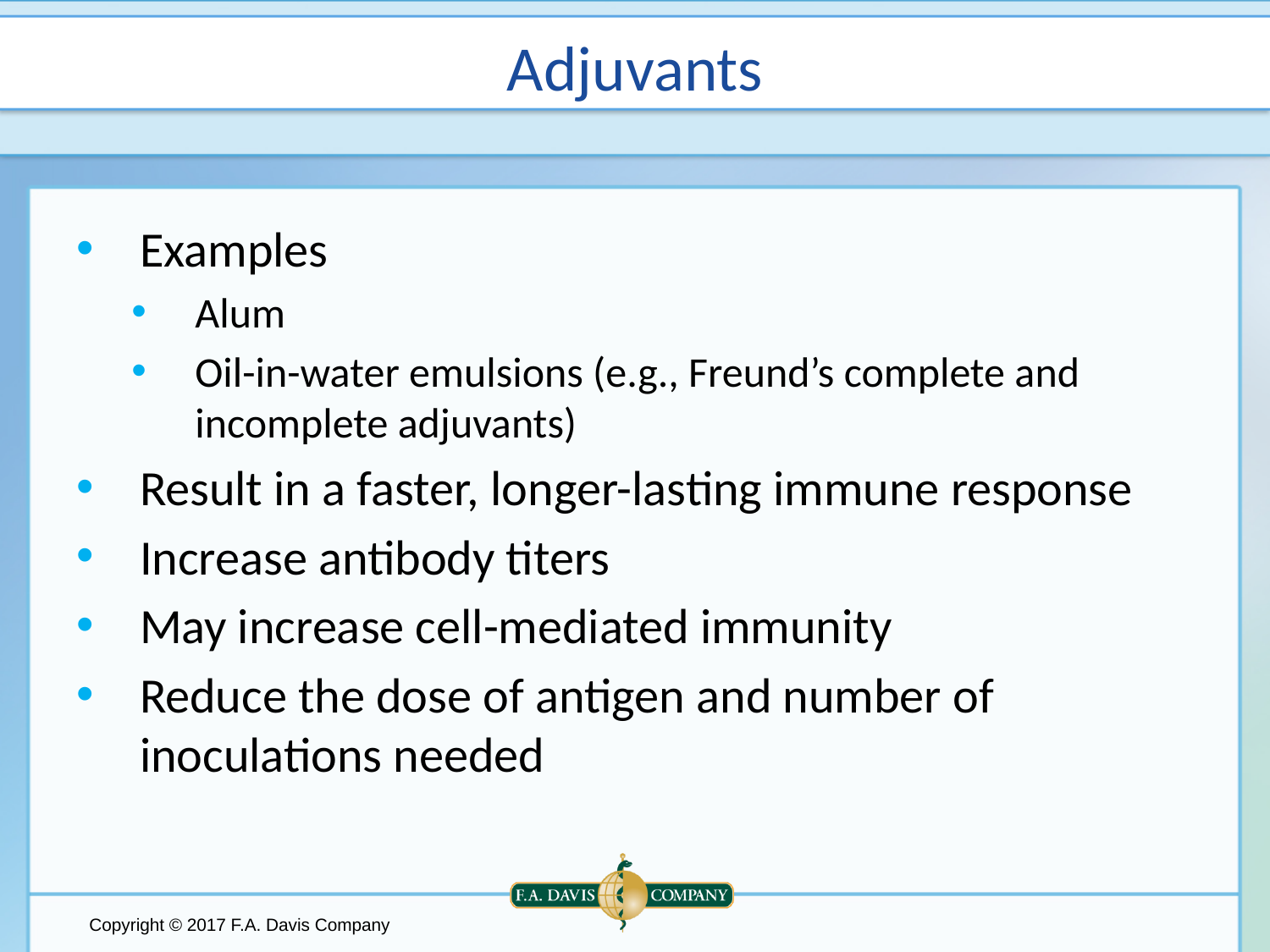

# Adjuvants
Examples
Alum
Oil-in-water emulsions (e.g., Freund’s complete and incomplete adjuvants)
Result in a faster, longer-lasting immune response
Increase antibody titers
May increase cell-mediated immunity
Reduce the dose of antigen and number of inoculations needed